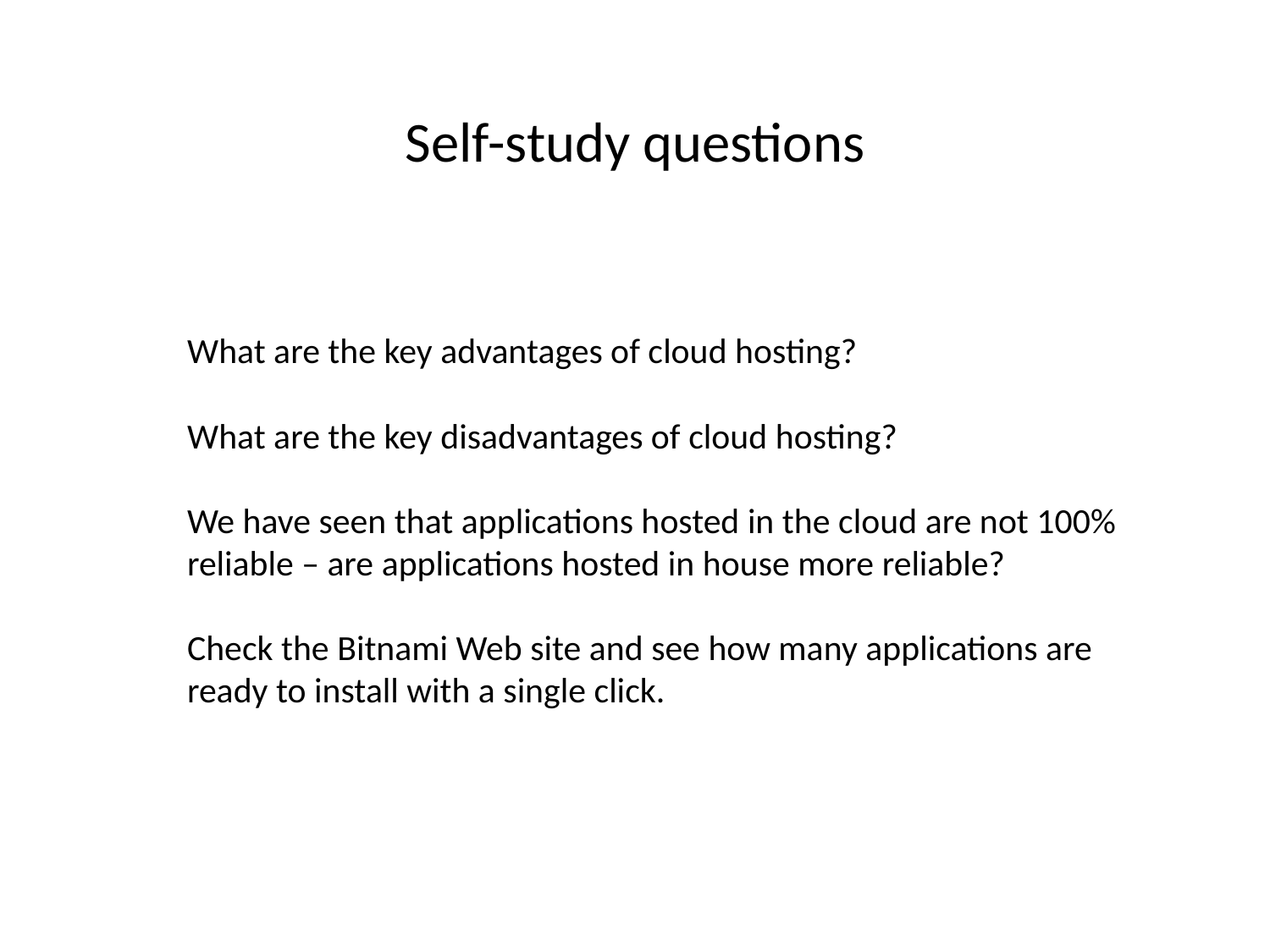

Self-study questions
What are the key advantages of cloud hosting?

What are the key disadvantages of cloud hosting?

We have seen that applications hosted in the cloud are not 100% reliable – are applications hosted in house more reliable?

Check the Bitnami Web site and see how many applications are ready to install with a single click.